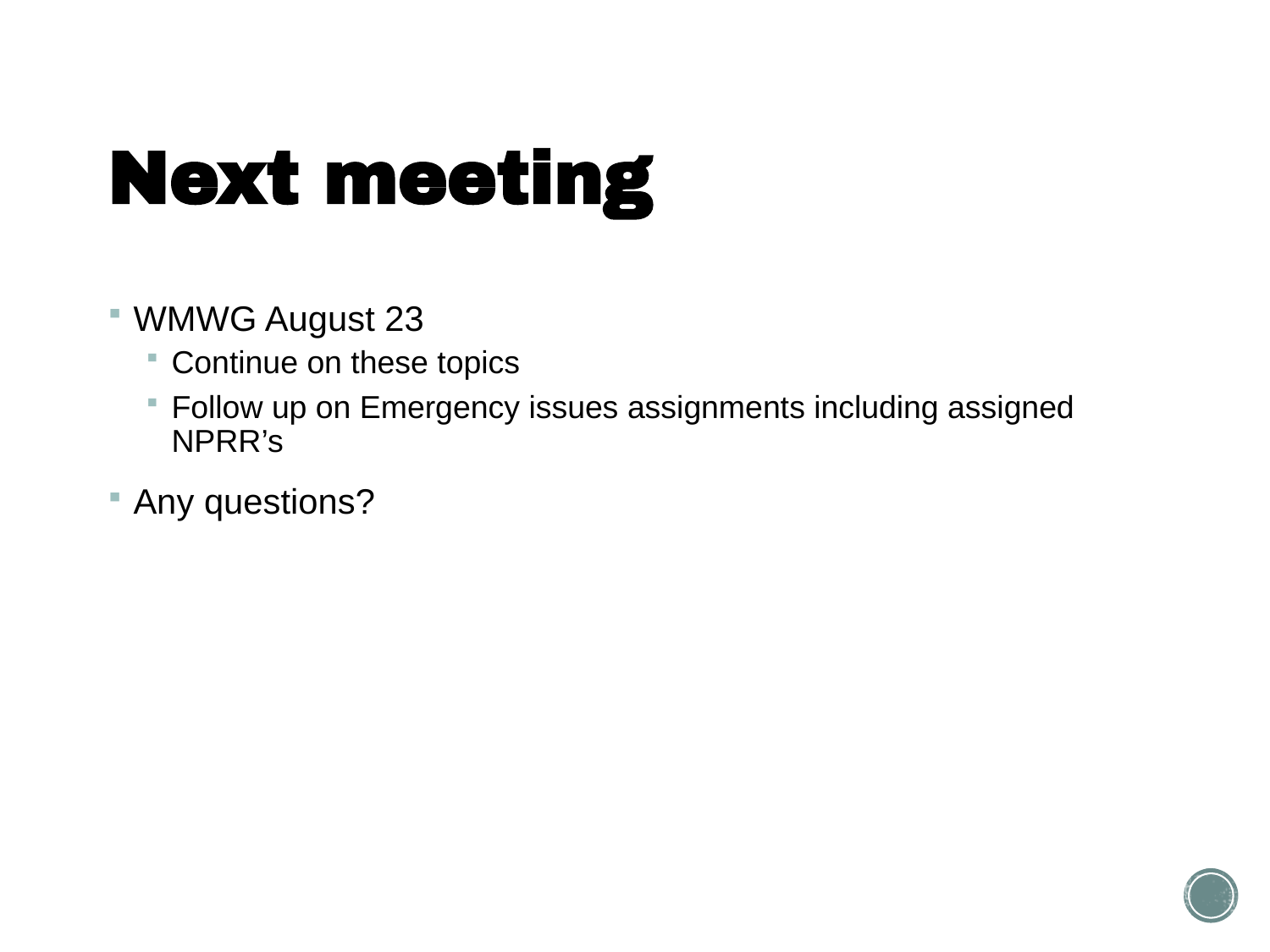

# Next meeting
WMWG August 23
Continue on these topics
Follow up on Emergency issues assignments including assigned NPRR’s
Any questions?